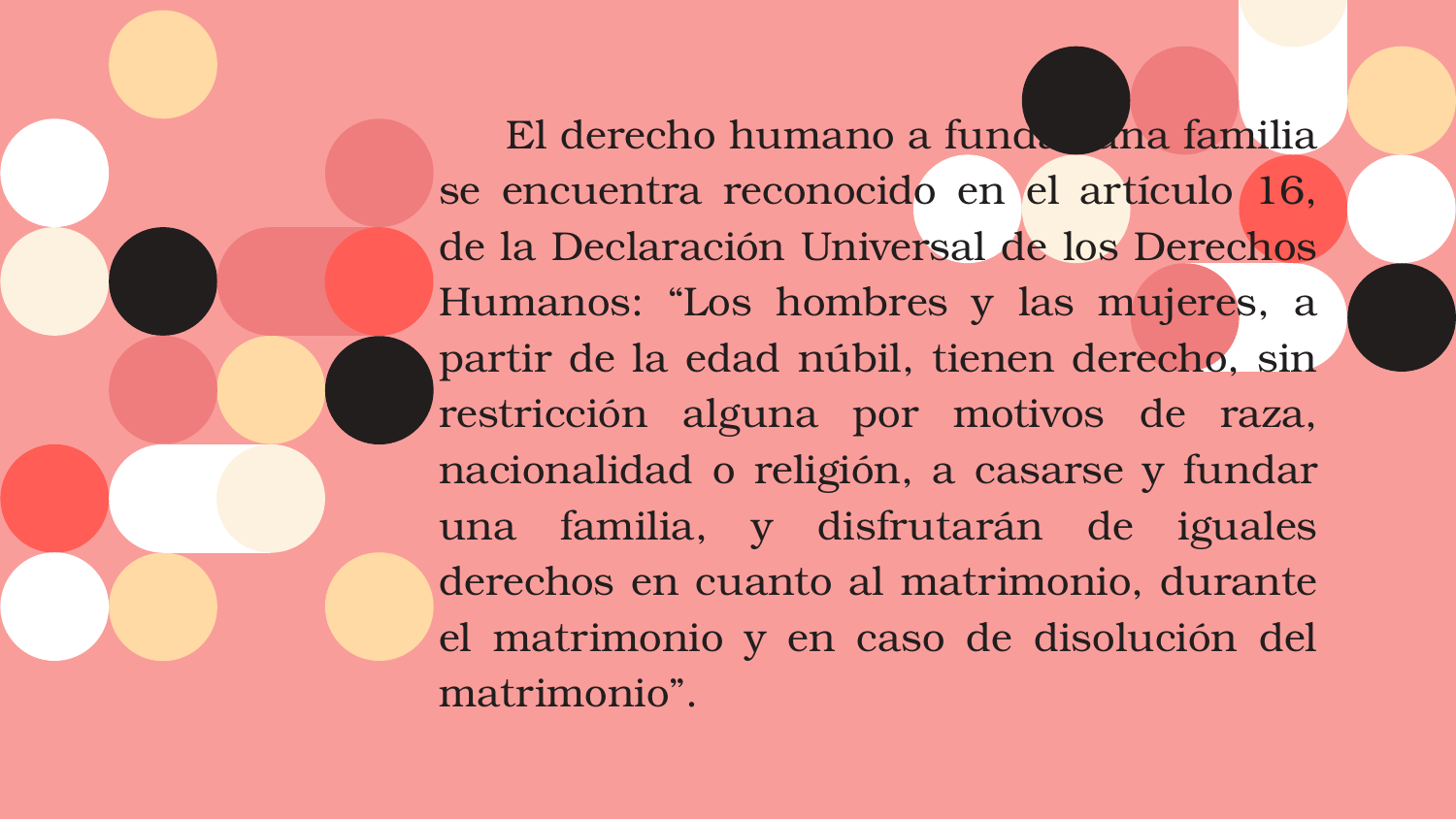

El derecho humano a fundar una familia se encuentra reconocido en el artículo 16, de la Declaración Universal de los Derechos Humanos: “Los hombres y las mujeres, a partir de la edad núbil, tienen derecho, sin restricción alguna por motivos de raza, nacionalidad o religión, a casarse y fundar una familia, y disfrutarán de iguales derechos en cuanto al matrimonio, durante el matrimonio y en caso de disolución del matrimonio”.